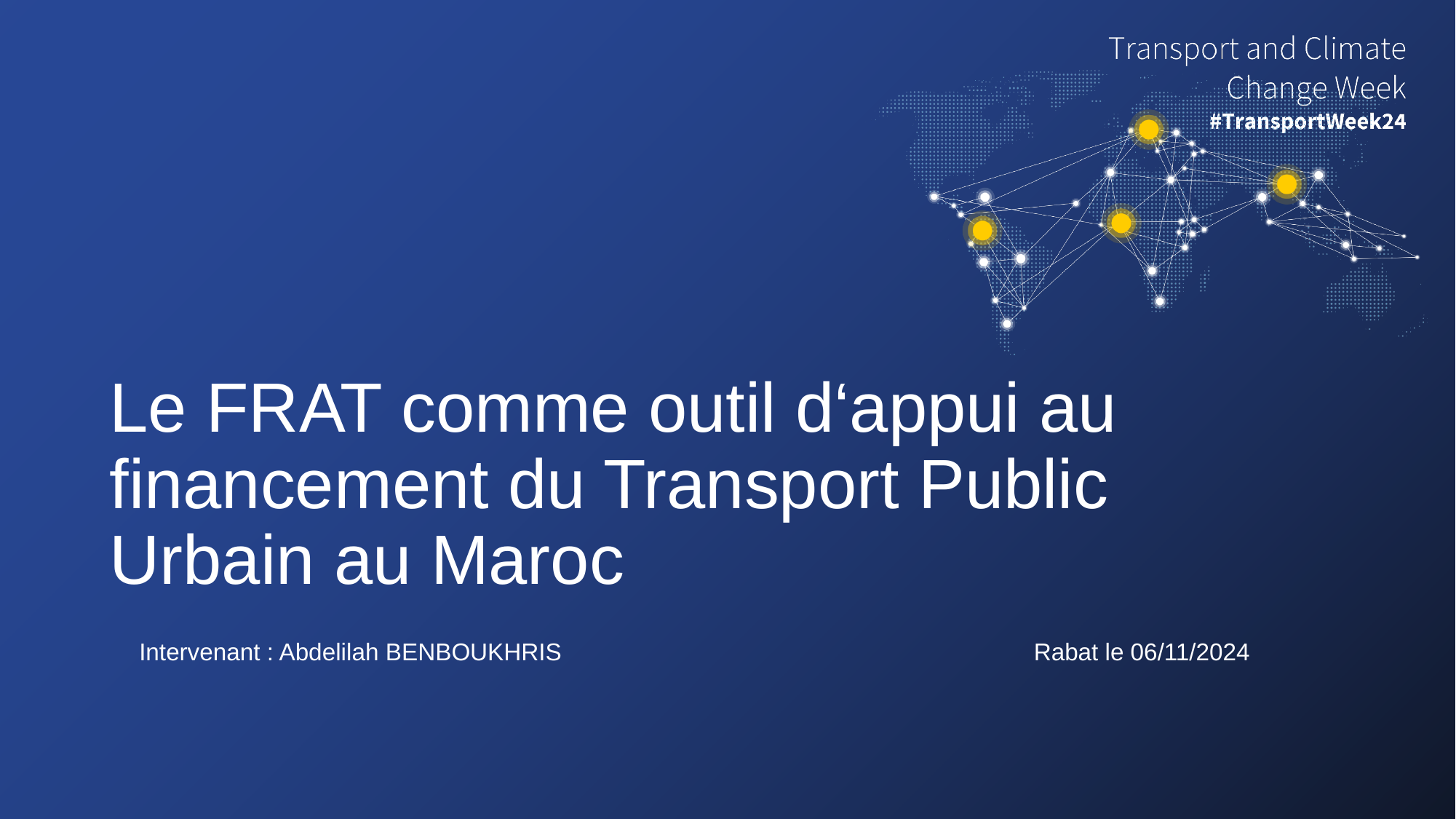

# Le FRAT comme outil d‘appui au financement du Transport Public Urbain au Maroc
Intervenant : Abdelilah BENBOUKHRIS 					Rabat le 06/11/2024